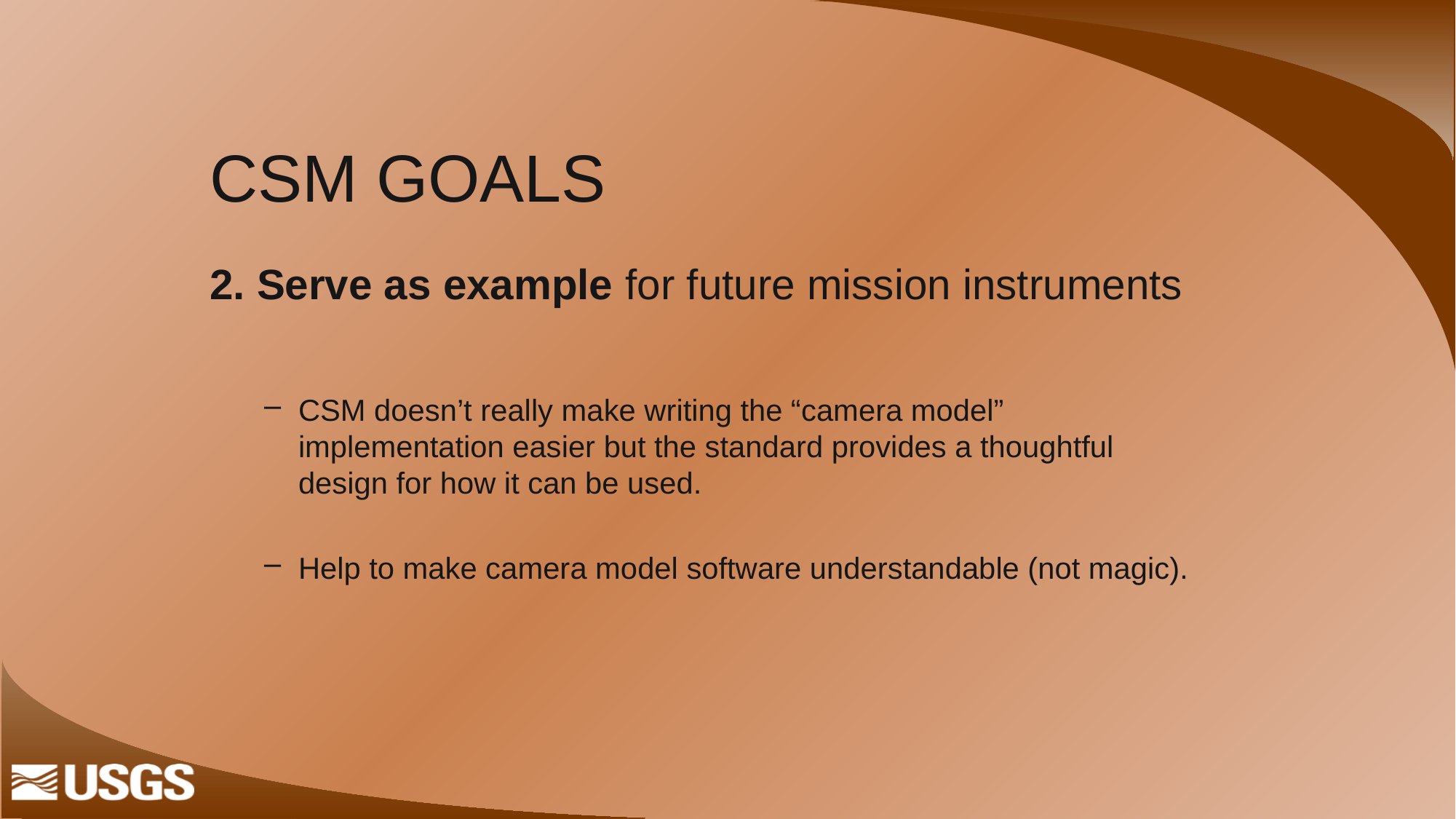

# CSM GOALS
2. Serve as example for future mission instruments

CSM doesn’t really make writing the “camera model” implementation easier but the standard provides a thoughtful design for how it can be used.

Help to make camera model software understandable (not magic).
4/22/2025
37